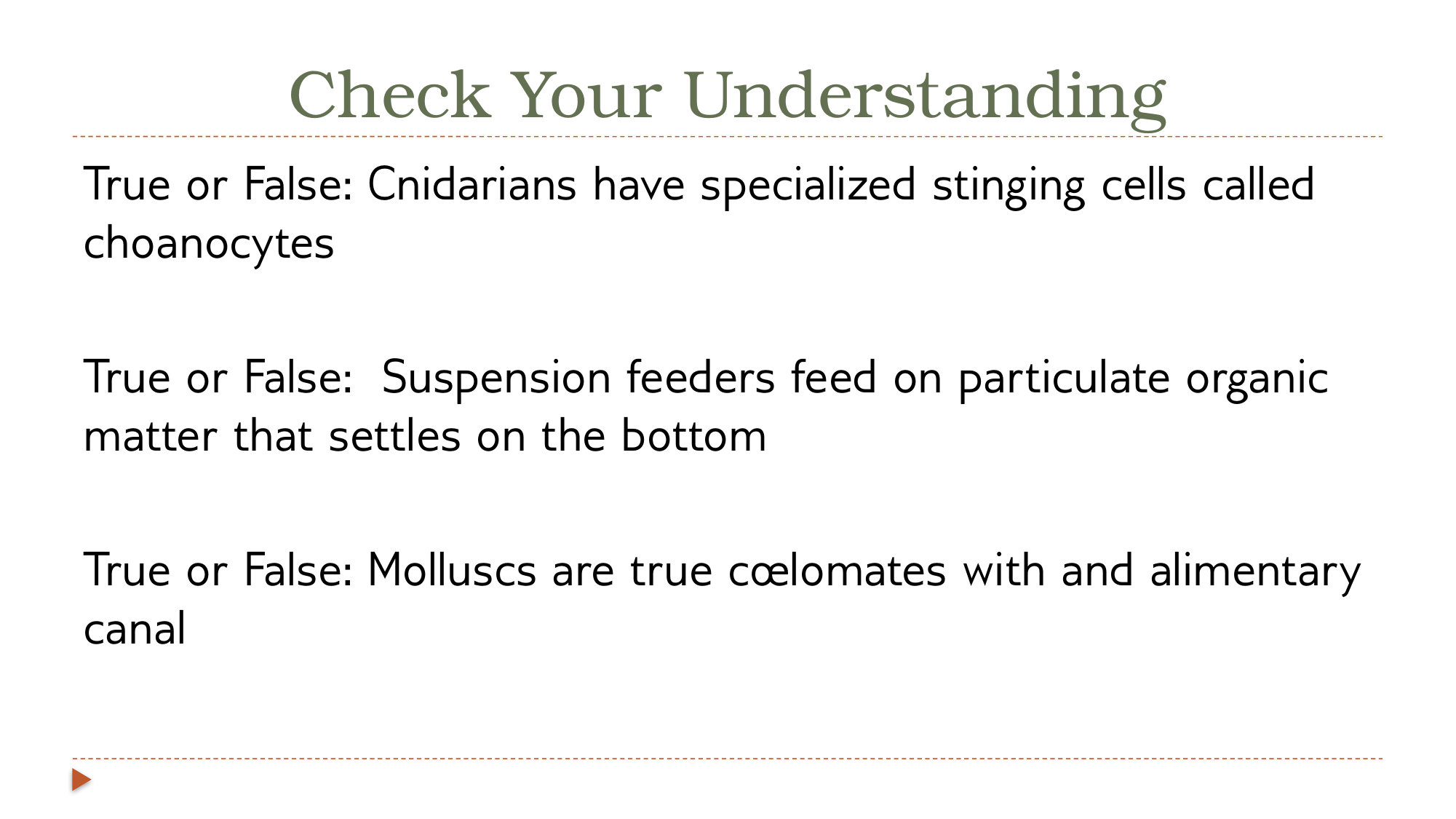

# Check Your Understanding
True or False: Cnidarians have specialized stinging cells called choanocytes

True or False:  Suspension feeders feed on particulate organic matter that settles on the bottom

True or False: Molluscs are true coelomates with and alimentary canal